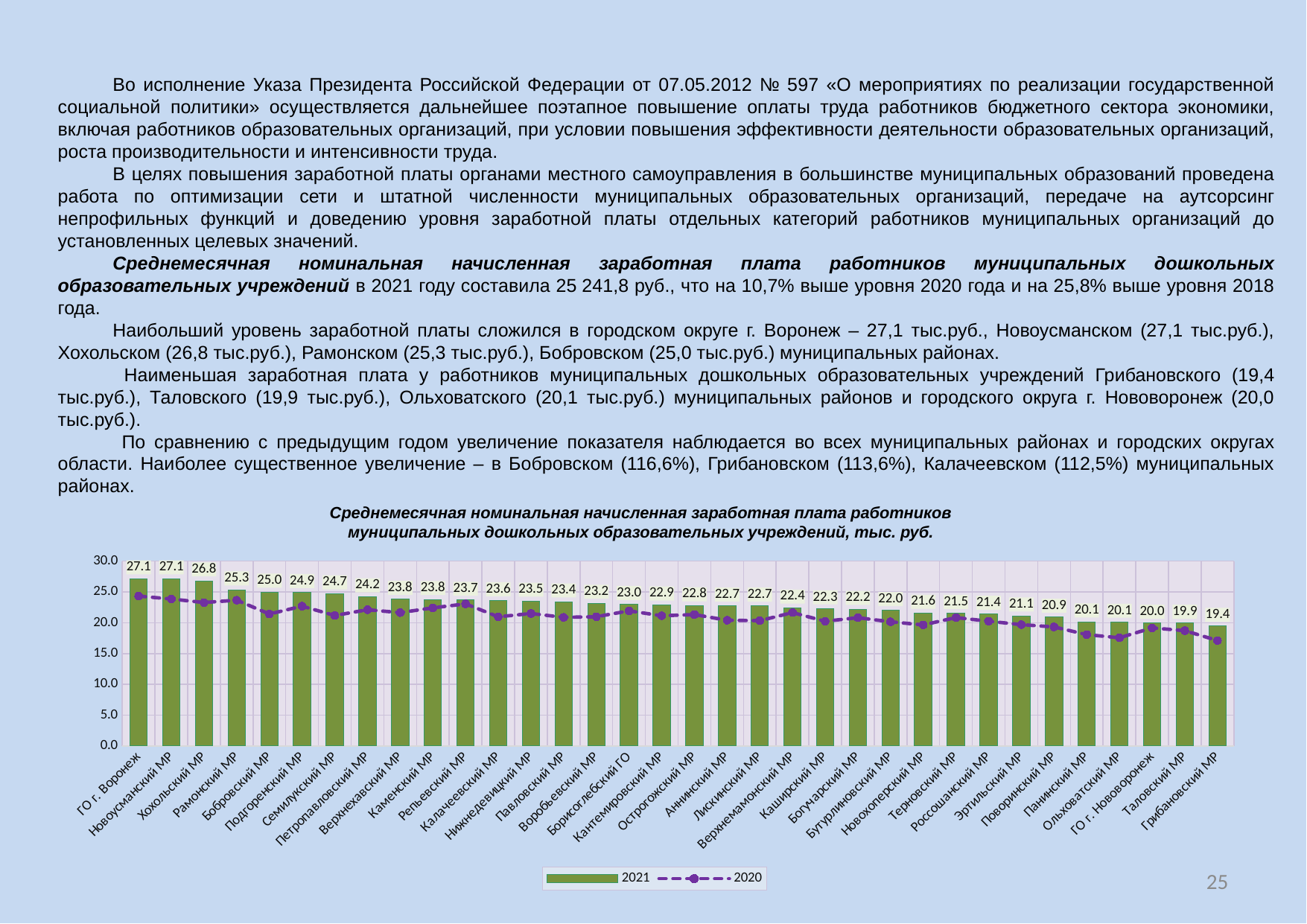

Во исполнение Указа Президента Российской Федерации от 07.05.2012 № 597 «О мероприятиях по реализации государственной социальной политики» осуществляется дальнейшее поэтапное повышение оплаты труда работников бюджетного сектора экономики, включая работников образовательных организаций, при условии повышения эффективности деятельности образовательных организаций, роста производительности и интенсивности труда.
В целях повышения заработной платы органами местного самоуправления в большинстве муниципальных образований проведена работа по оптимизации сети и штатной численности муниципальных образовательных организаций, передаче на аутсорсинг непрофильных функций и доведению уровня заработной платы отдельных категорий работников муниципальных организаций до установленных целевых значений.
Среднемесячная номинальная начисленная заработная плата работников муниципальных дошкольных образовательных учреждений в 2021 году составила 25 241,8 руб., что на 10,7% выше уровня 2020 года и на 25,8% выше уровня 2018 года.
Наибольший уровень заработной платы сложился в городском округе г. Воронеж – 27,1 тыс.руб., Новоусманском (27,1 тыс.руб.), Хохольском (26,8 тыс.руб.), Рамонском (25,3 тыс.руб.), Бобровском (25,0 тыс.руб.) муниципальных районах.
 Наименьшая заработная плата у работников муниципальных дошкольных образовательных учреждений Грибановского (19,4 тыс.руб.), Таловского (19,9 тыс.руб.), Ольховатского (20,1 тыс.руб.) муниципальных районов и городского округа г. Нововоронеж (20,0 тыс.руб.).
 По сравнению с предыдущим годом увеличение показателя наблюдается во всех муниципальных районах и городских округах области. Наиболее существенное увеличение – в Бобровском (116,6%), Грибановском (113,6%), Калачеевском (112,5%) муниципальных районах.

Среднемесячная номинальная начисленная заработная плата работников
муниципальных дошкольных образовательных учреждений, тыс. руб.

### Chart

| Category | 2021 | 2020 |
|---|---|---|
| ГО г. Воронеж | 27.133 | 24.315 |
| Новоусманский МР | 27.139 | 23.845 |
| Хохольский МР | 26.810000000000002 | 23.274 |
| Рамонский МР | 25.335 | 23.650000000000002 |
| Бобровский МР | 24.971 | 21.414 |
| Подгоренский МР | 24.916 | 22.684 |
| Семилукский МР | 24.7 | 21.166 |
| Петропавловский МР | 24.222999999999995 | 22.102 |
| Верхнехавский МР | 23.82 | 21.632 |
| Каменский МР | 23.782999999999998 | 22.408999999999995 |
| Репьевский МР | 23.664 | 23.056 |
| Калачеевский МР | 23.588999999999995 | 20.962999999999997 |
| Нижнедевицкий МР | 23.503 | 21.491999999999997 |
| Павловский МР | 23.385999999999996 | 20.867 |
| Воробьевский МР | 23.175999999999995 | 20.965999999999998 |
| Борисоглебский ГО | 22.979999999999997 | 21.924999999999997 |
| Кантемировский МР | 22.893999999999995 | 21.124 |
| Острогожский МР | 22.764999999999997 | 21.322 |
| Аннинский МР | 22.731000000000005 | 20.401 |
| Лискинский МР | 22.709 | 20.328 |
| Верхнемамонский МР | 22.405999999999995 | 21.638000000000005 |
| Каширский МР | 22.267999999999997 | 20.236999999999995 |
| Богучарский МР | 22.183 | 20.813 |
| Бутурлиновский МР | 21.979999999999997 | 20.149 |
| Новохоперский МР | 21.552 | 19.64 |
| Терновский МР | 21.536 | 20.832 |
| Россошанский МР | 21.388999999999996 | 20.241999999999997 |
| Эртильский МР | 21.113000000000003 | 19.682 |
| Поворинский МР | 20.915 | 19.316 |
| Панинский МР | 20.142 | 18.062999999999995 |
| Ольховатский МР | 20.098 | 17.547999999999995 |
| ГО г. Нововоронеж | 19.952 | 19.157000000000004 |
| Таловский МР | 19.936 | 18.71 |
| Грибановский МР | 19.444999999999997 | 17.110000000000003 |
25